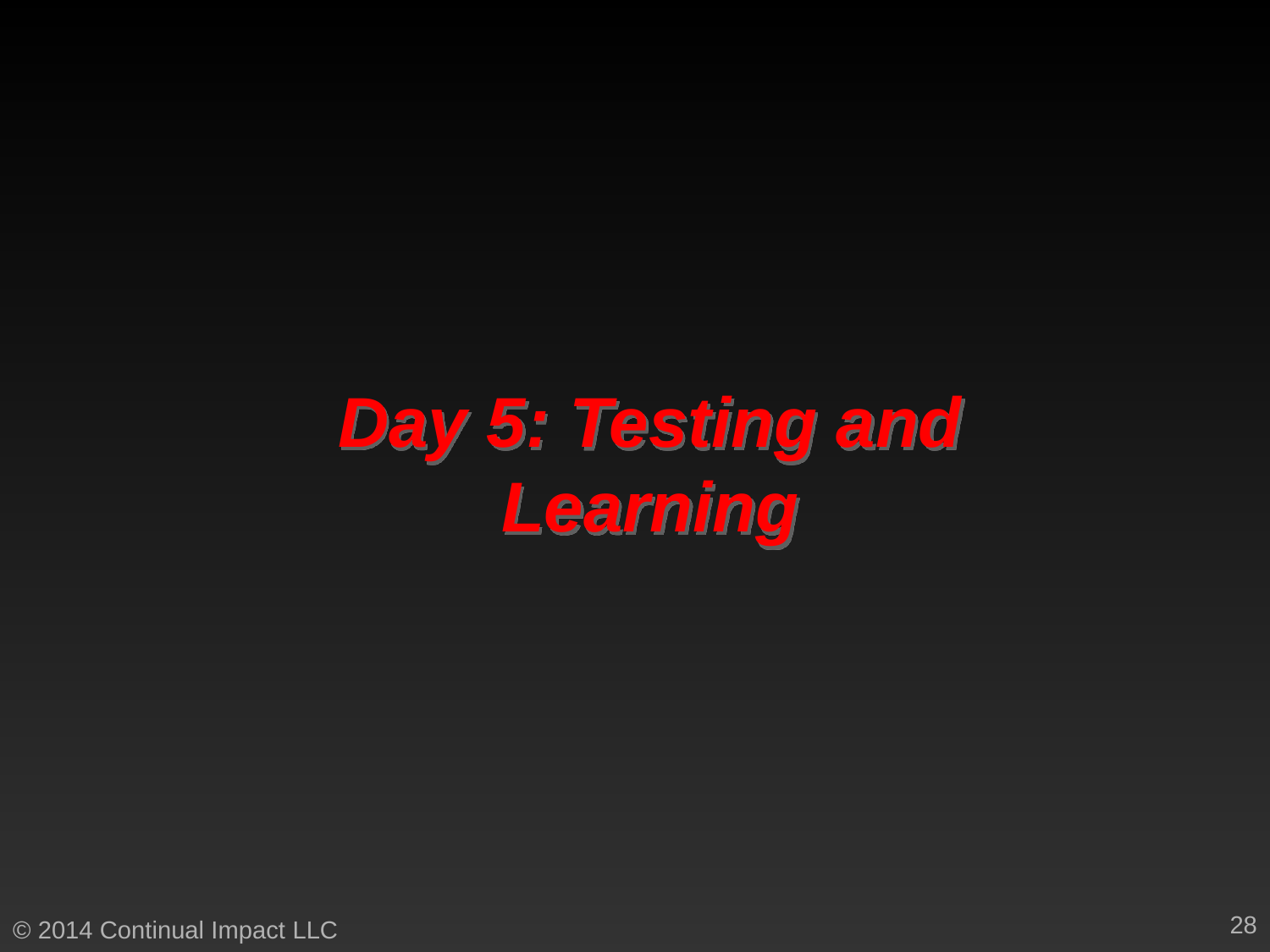

# Day 5: Testing and Learning
28
© 2014 Continual Impact LLC